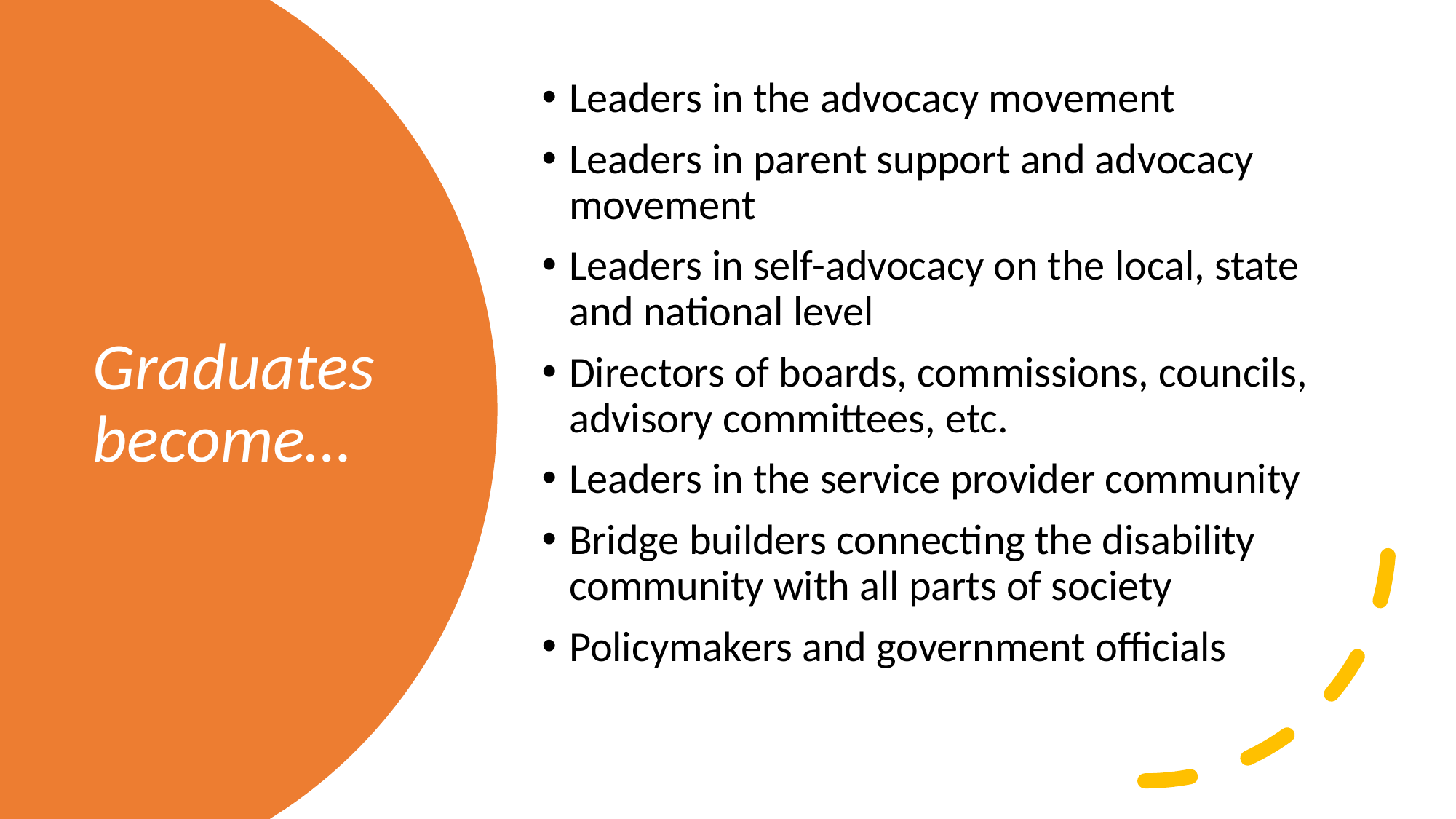

Leaders in the advocacy movement
Leaders in parent support and advocacy movement
Leaders in self-advocacy on the local, state and national level
Directors of boards, commissions, councils, advisory committees, etc.
Leaders in the service provider community
Bridge builders connecting the disability community with all parts of society
Policymakers and government officials

# Graduates become…